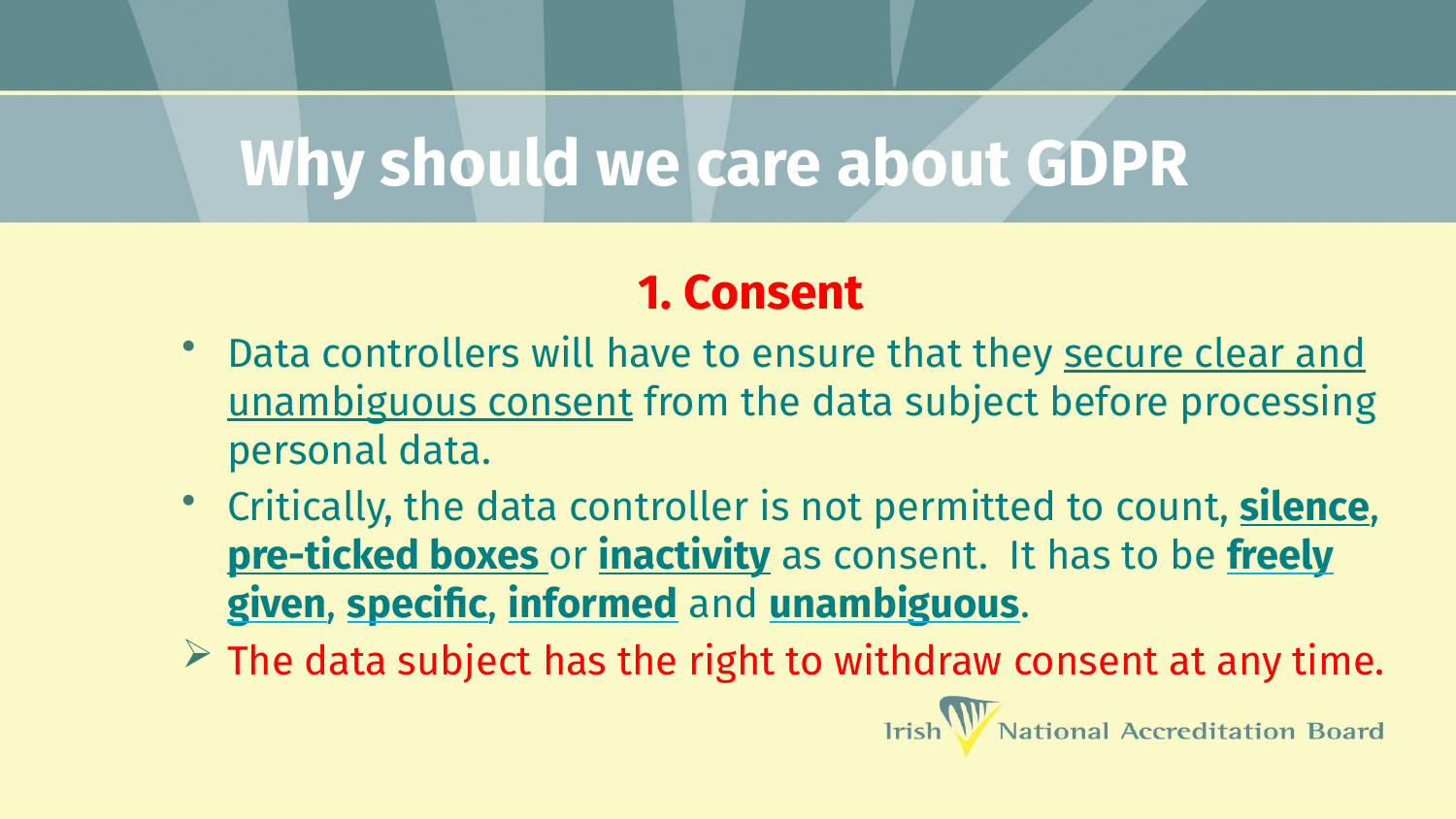

# Why should we care about GDPR
1. Consent
Data controllers will have to ensure that they secure clear and unambiguous consent from the data subject before processing personal data.
Critically, the data controller is not permitted to count, silence, pre-ticked boxes or inactivity as consent.  It has to be freely given, specific, informed and unambiguous.
The data subject has the right to withdraw consent at any time.